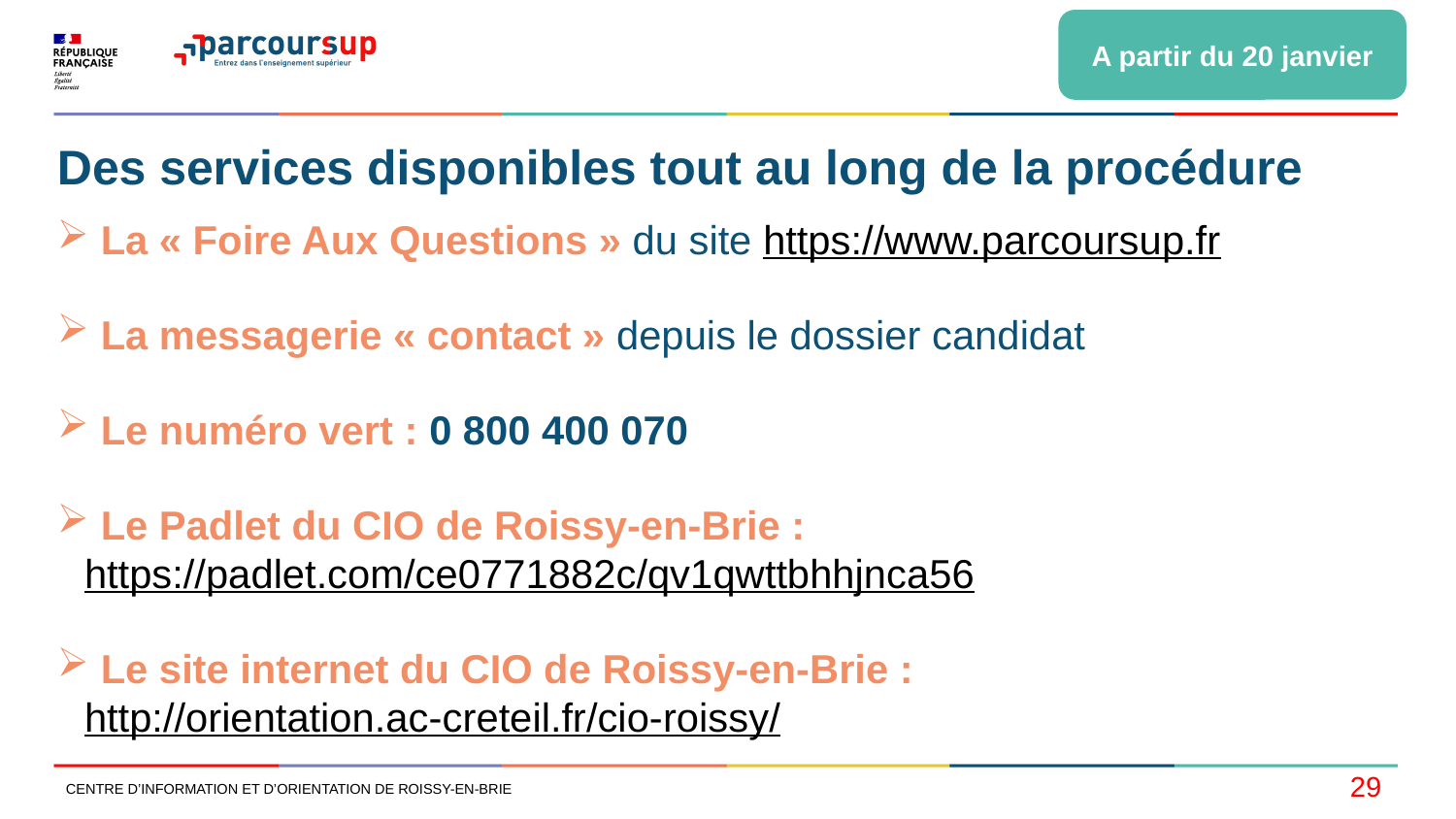

A partir du 20 janvier
# Des services disponibles tout au long de la procédure
 La « Foire Aux Questions » du site https://www.parcoursup.fr
 La messagerie « contact » depuis le dossier candidat
 Le numéro vert : 0 800 400 070
 Le Padlet du CIO de Roissy-en-Brie : https://padlet.com/ce0771882c/qv1qwttbhhjnca56
 Le site internet du CIO de Roissy-en-Brie : http://orientation.ac-creteil.fr/cio-roissy/
29
Centre d’information et d’orientation de Roissy-en-Brie